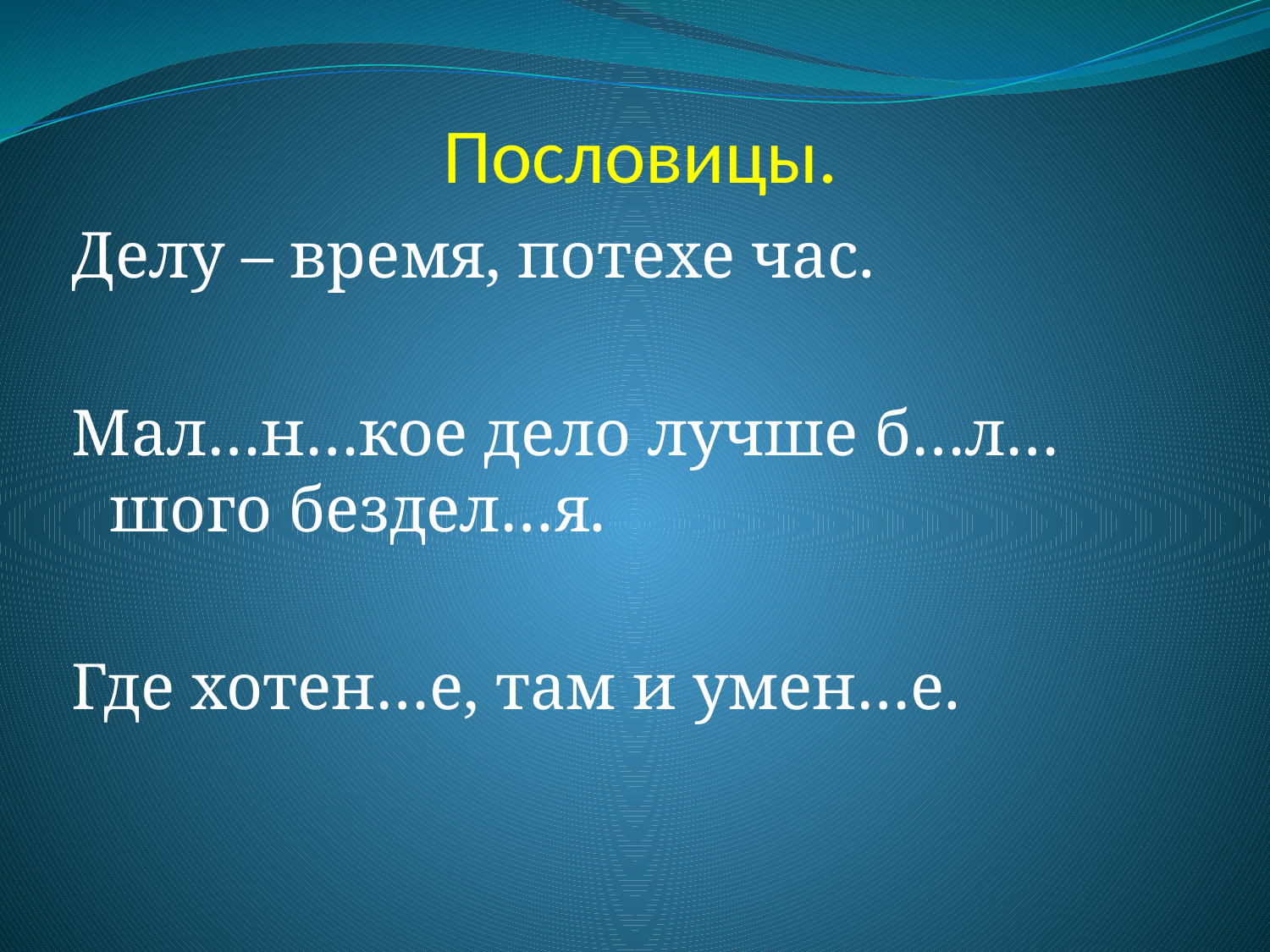

# Пословицы.
Делу – время, потехе час.

Мал…н…кое дело лучше б…л…шого бездел…я.

Где хотен…е, там и умен…е.